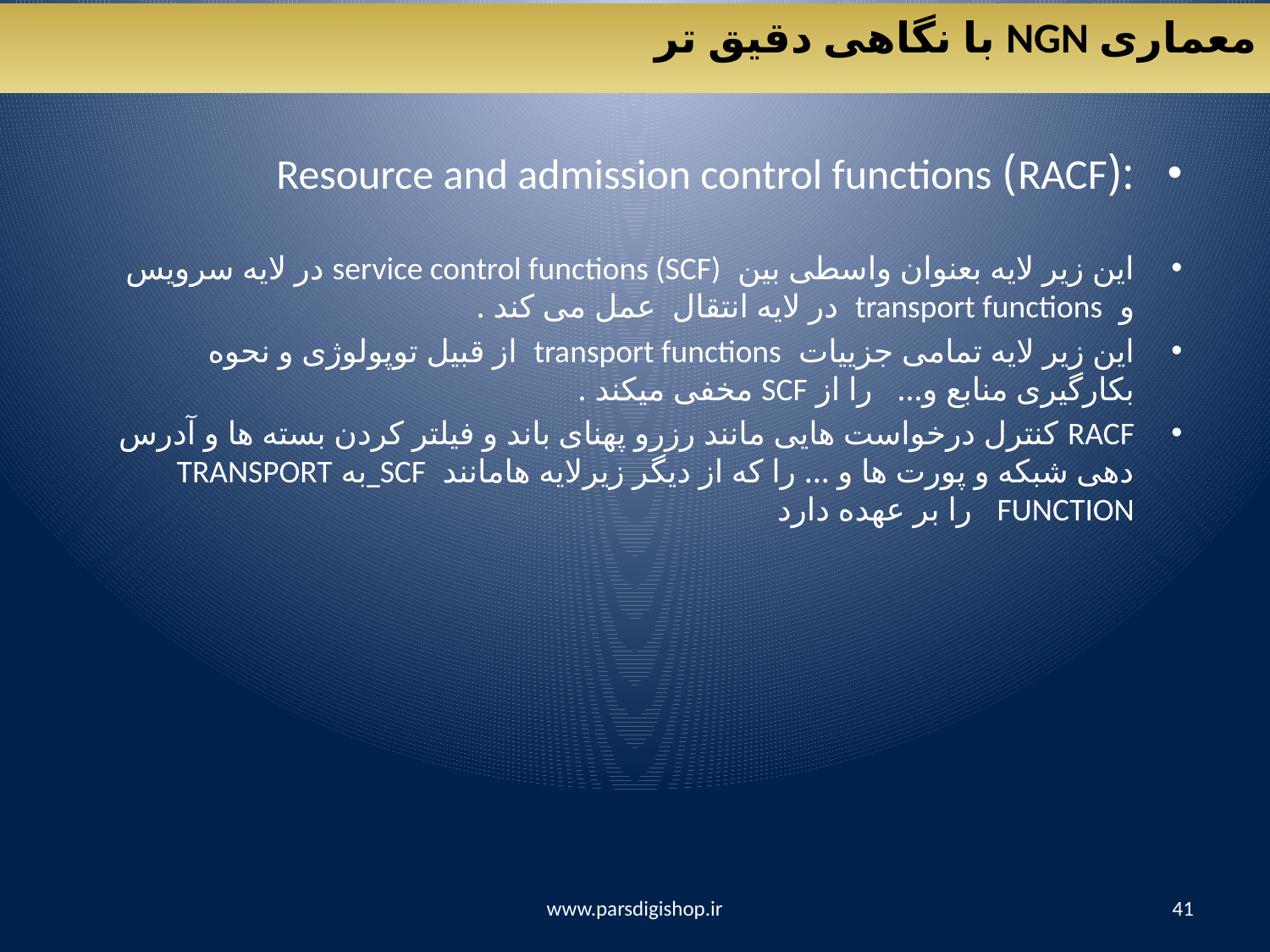

معماری NGN با نگاهی دقیق تر

:(RACF) Resource and admission control functions

این زیر لایه بعنوان واسطی بین  service control functions (SCF) در لایه سرویس و  transport functions  در لایه انتقال  عمل می کند .
این زیر لایه تمامی جزییات  transport functions  از قبیل توپولوژی و نحوه بکارگیری منابع و...   را از SCF مخفی میکند .
RACF کنترل درخواست هایی مانند رزرو پهنای باند و فیلتر کردن بسته ها و آدرس دهی شبکه و پورت ها و ... را که از دیگر زیرلایه هامانند  SCF_به TRANSPORT FUNCTION   را بر عهده دارد

www.parsdigishop.ir
41